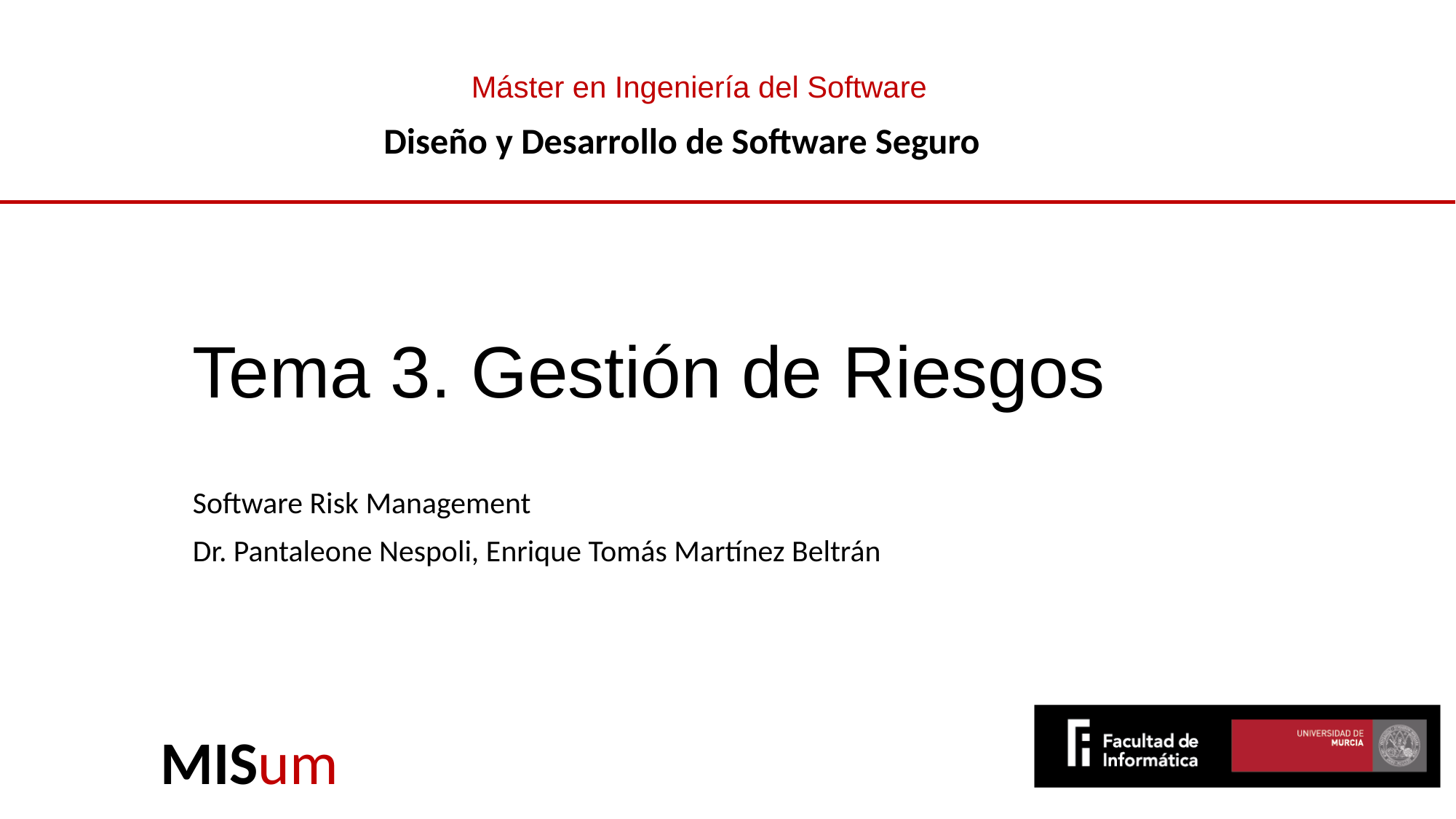

Diseño y Desarrollo de Software Seguro
# Tema 3. Gestión de Riesgos

Software Risk Management
Dr. Pantaleone Nespoli, Enrique Tomás Martínez Beltrán